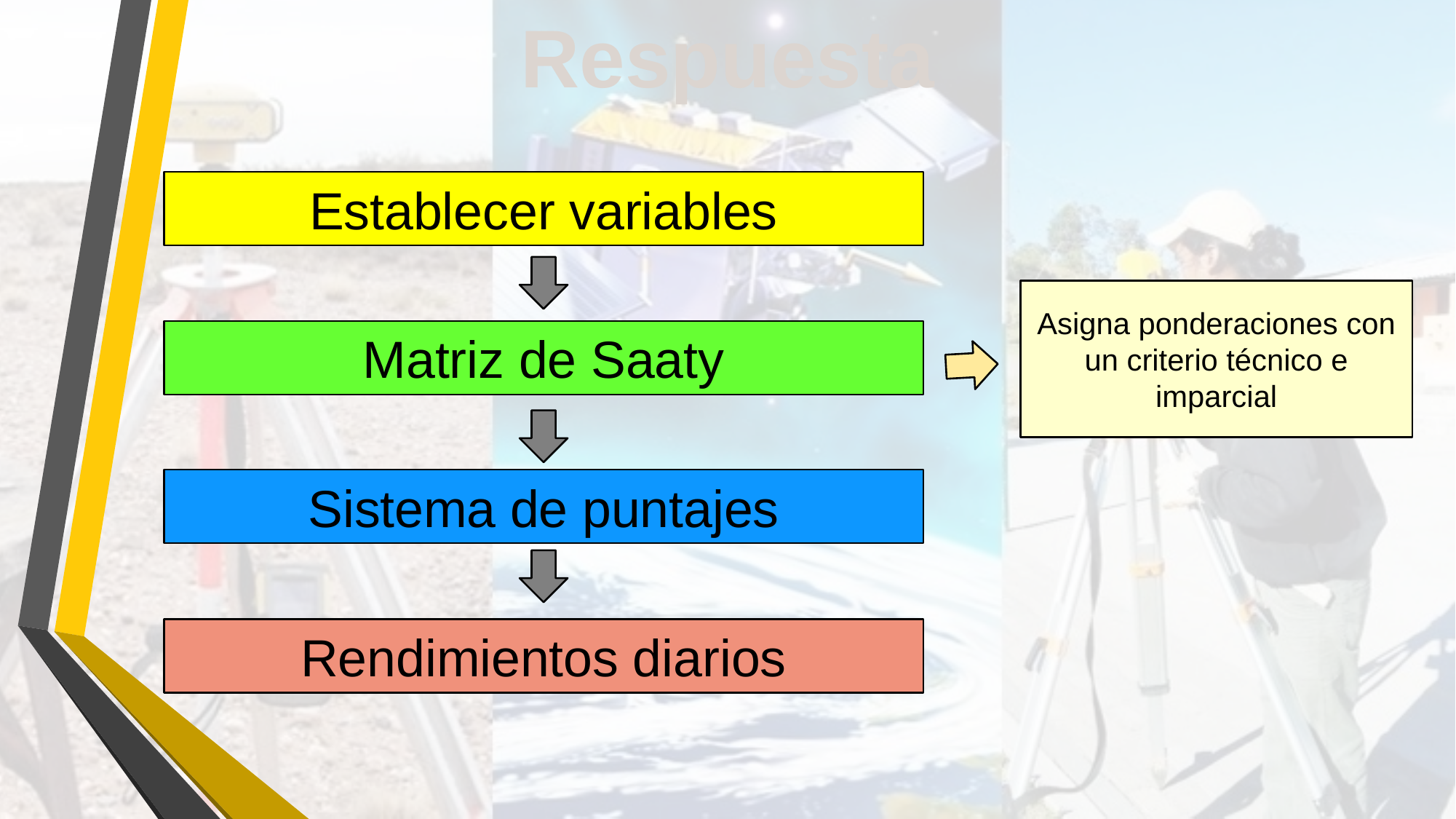

Respuesta
Establecer variables

Asigna ponderaciones con un criterio técnico e imparcial
# Matriz de Saaty

Sistema de puntajes

Rendimientos diarios